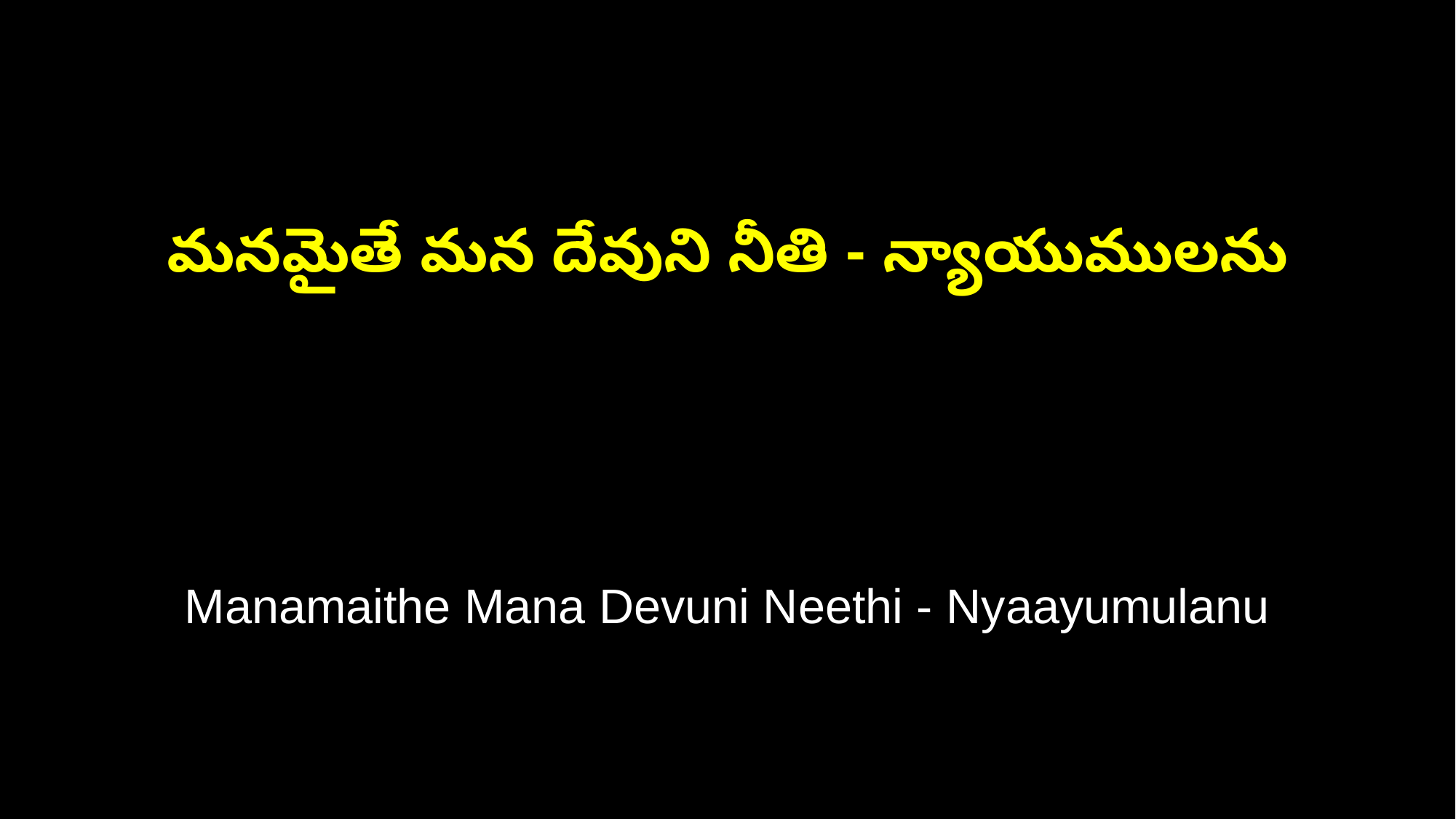

మనమైతే మన దేవుని నీతి - న్యాయుములను
Manamaithe Mana Devuni Neethi - Nyaayumulanu